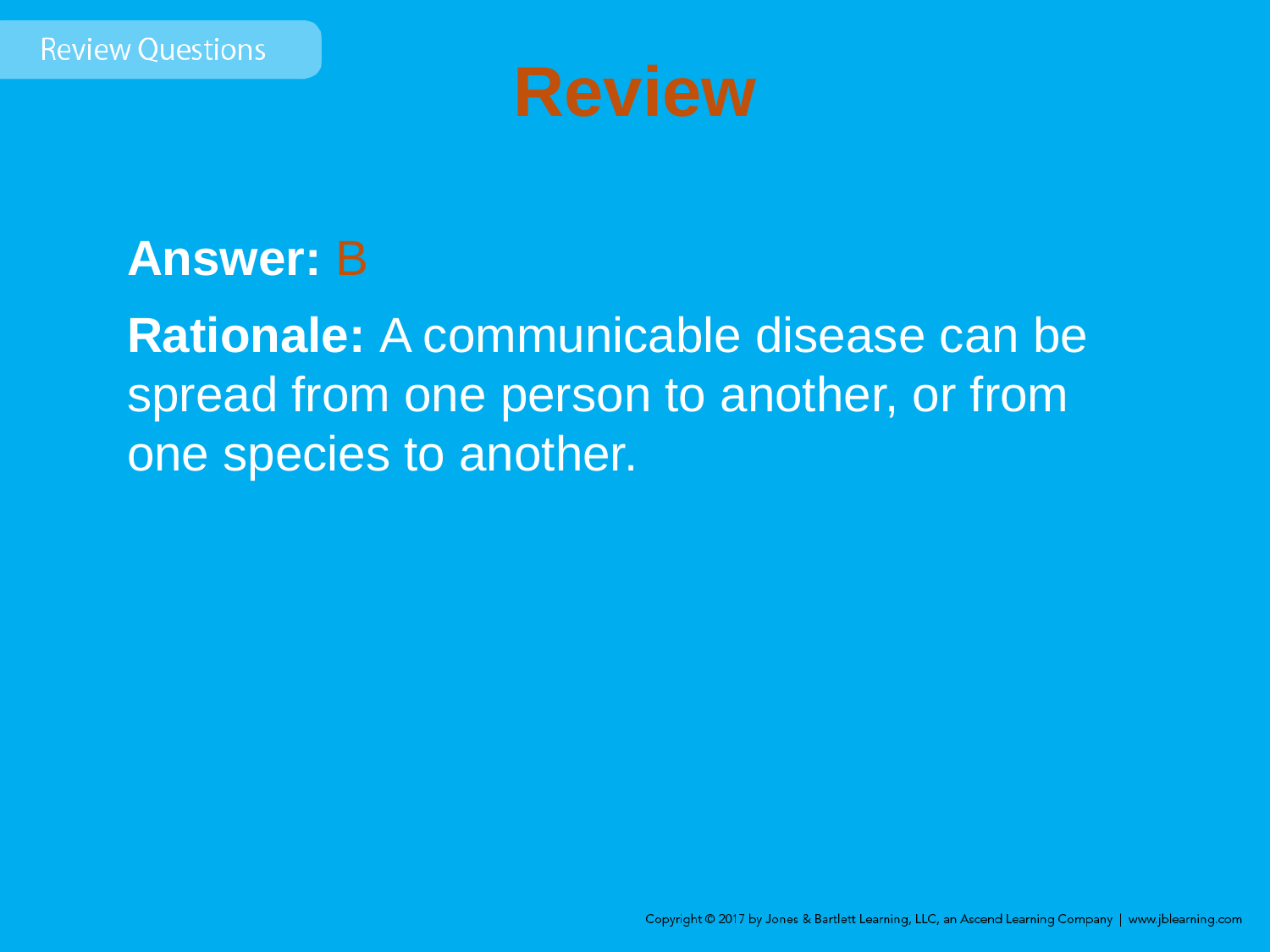

# Review
Answer: B
Rationale: A communicable disease can be spread from one person to another, or from one species to another.